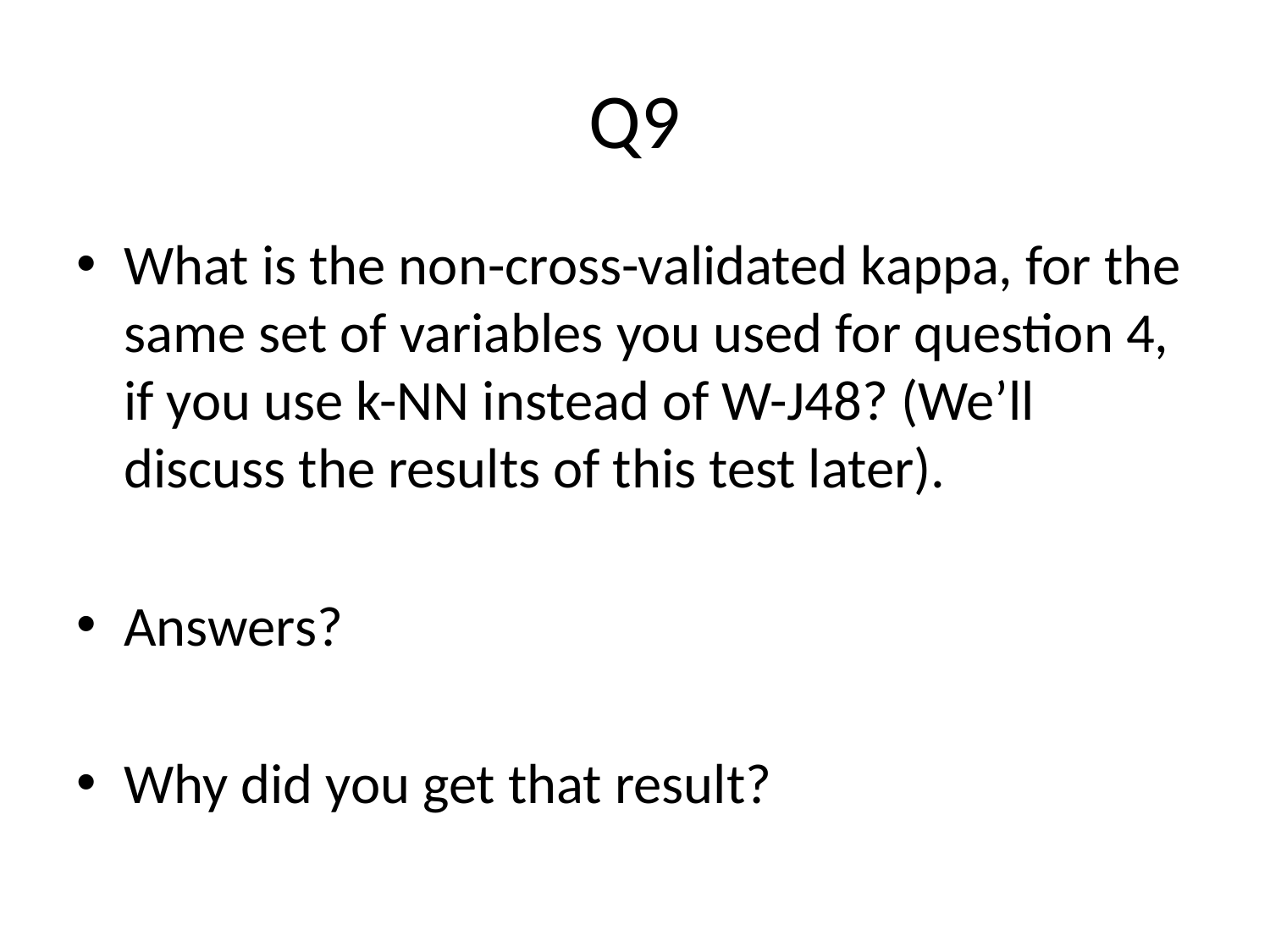

# Q9
What is the non-cross-validated kappa, for the same set of variables you used for question 4, if you use k-NN instead of W-J48? (We’ll discuss the results of this test later).

Answers?

Why did you get that result?